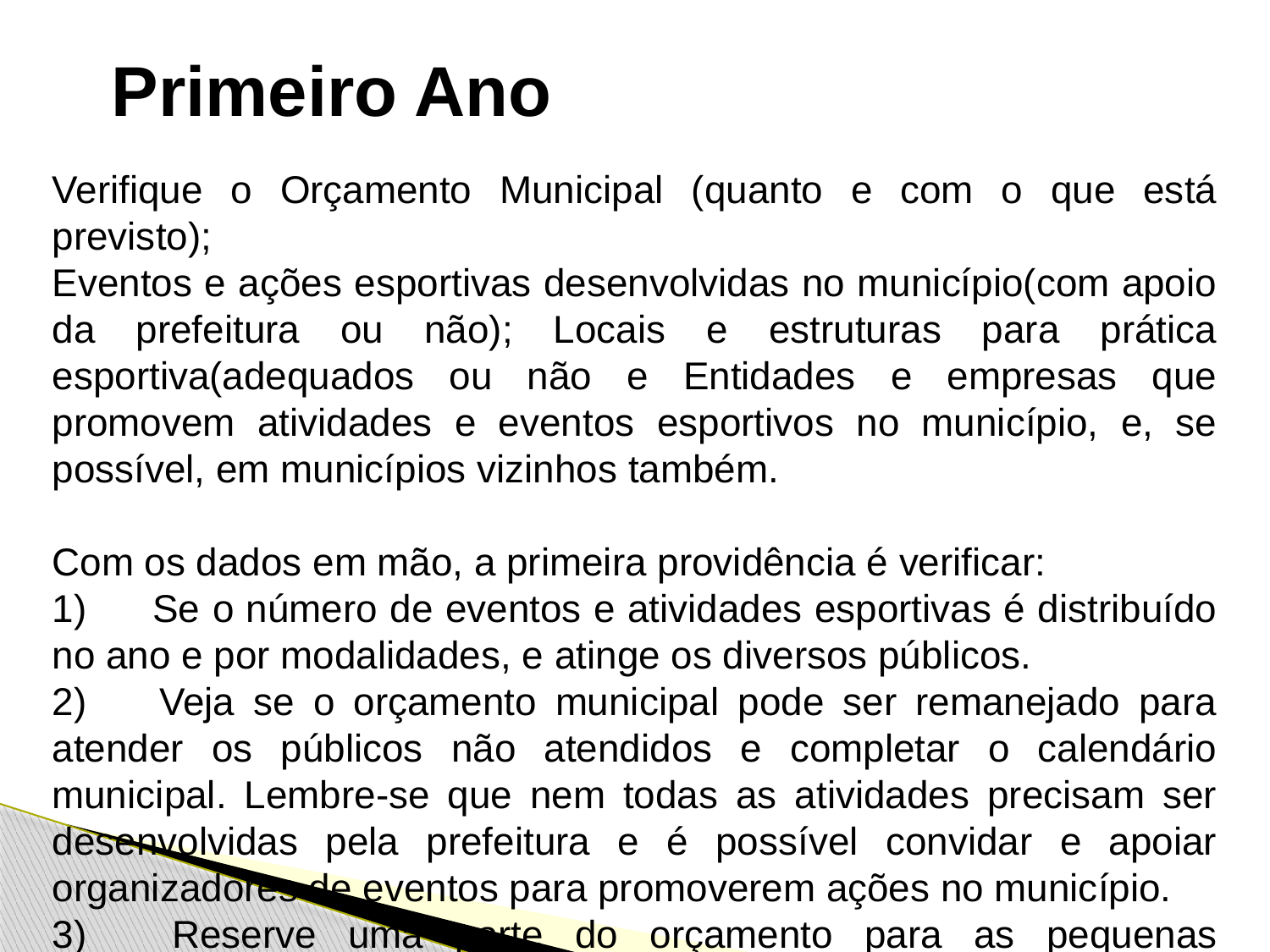

Primeiro Ano

Verifique o Orçamento Municipal (quanto e com o que está previsto);
Eventos e ações esportivas desenvolvidas no município(com apoio da prefeitura ou não); Locais e estruturas para prática esportiva(adequados ou não e Entidades e empresas que promovem atividades e eventos esportivos no município, e, se possível, em municípios vizinhos também.

Com os dados em mão, a primeira providência é verificar:
1)      Se o número de eventos e atividades esportivas é distribuído no ano e por modalidades, e atinge os diversos públicos.
2)      Veja se o orçamento municipal pode ser remanejado para atender os públicos não atendidos e completar o calendário municipal. Lembre-se que nem todas as atividades precisam ser desenvolvidas pela prefeitura e é possível convidar e apoiar organizadores de eventos para promoverem ações no município.
3)      Reserve uma parte do orçamento para as pequenas reformas,  e as mais urgentes e necessárias nos equipamentos esportivos.